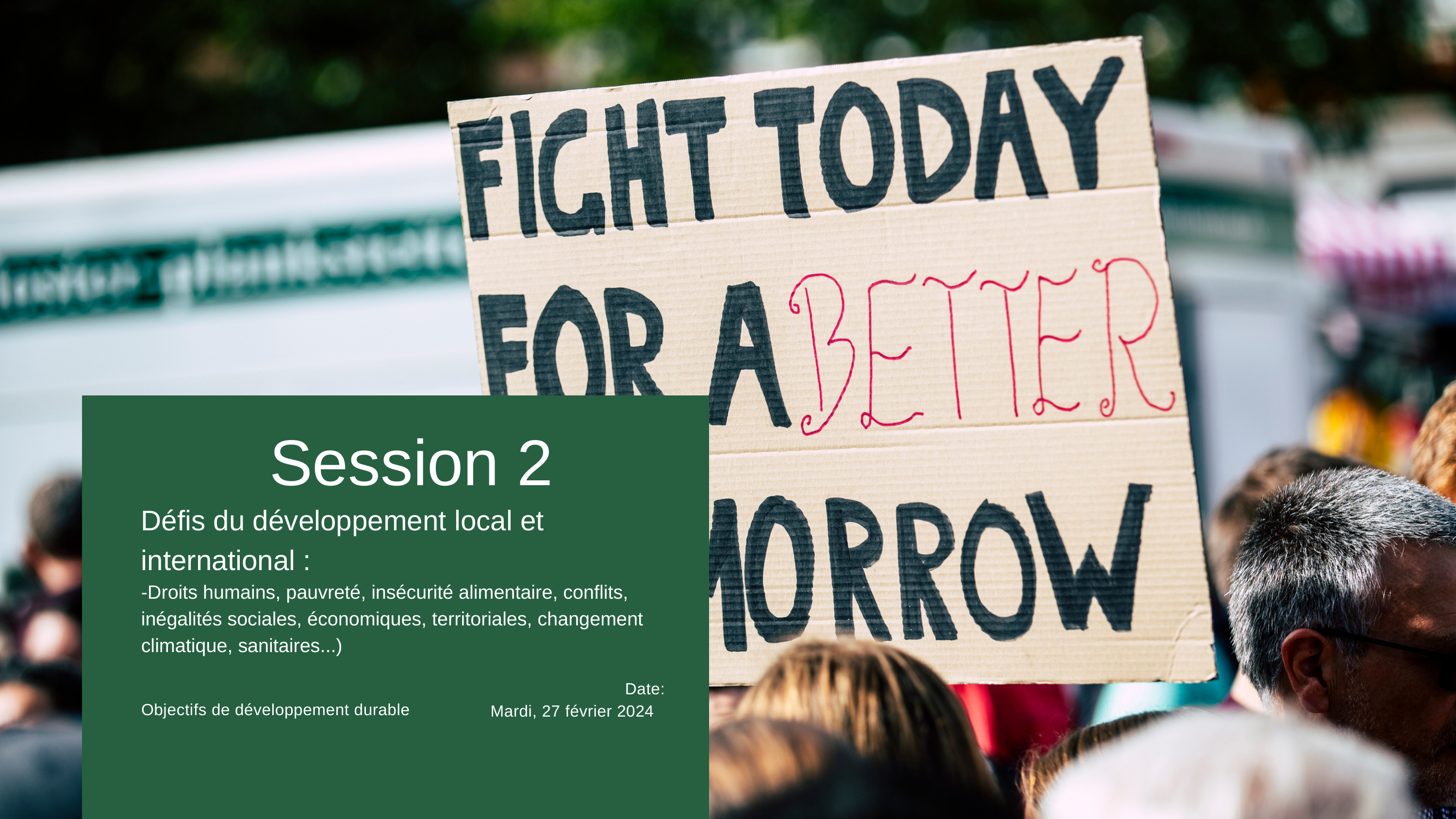

Session 2
Défis du développement local et international :
-Droits humains, pauvreté, insécurité alimentaire, conflits, inégalités sociales, économiques, territoriales, changement climatique, sanitaires...)
                            Date:
Mardi, 27 février 2024
Objectifs de développement durable